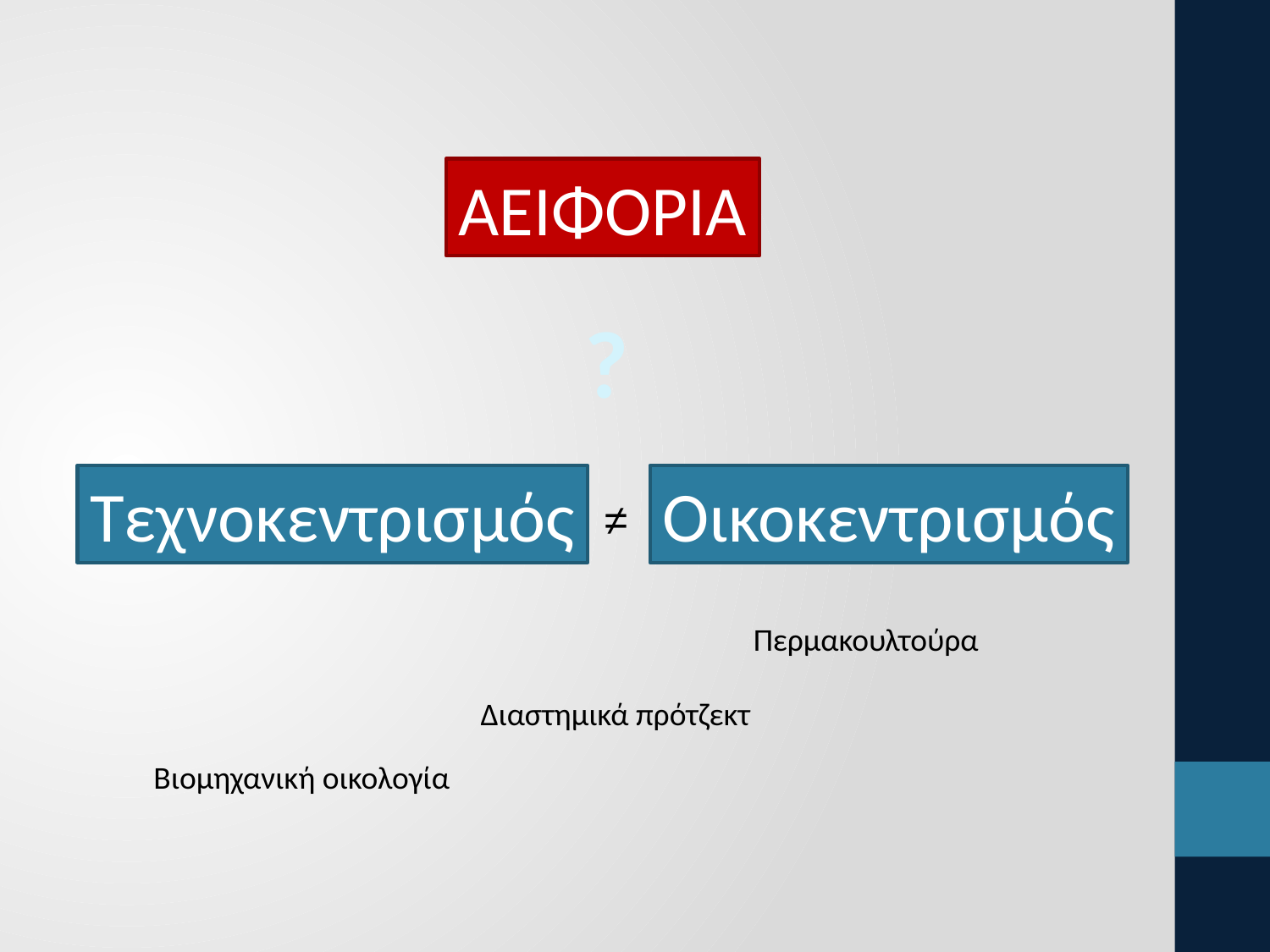

ΑΕΙΦΟΡΙΑ
?
Τεχνοκεντρισμός
Οικοκεντρισμός
≠
Περμακουλτούρα
Διαστημικά πρότζεκτ
Βιομηχανική οικολογία